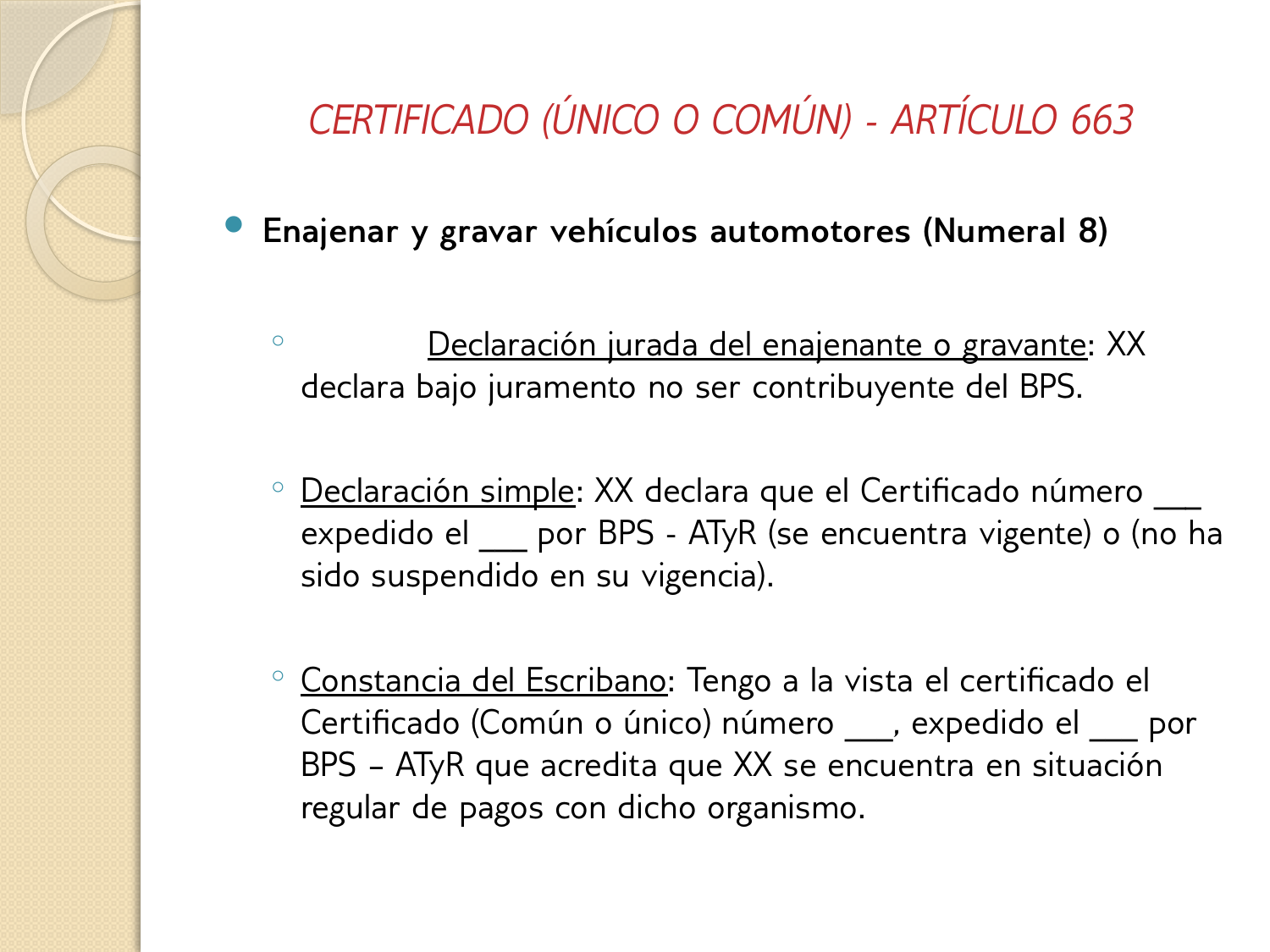

# Certificado (único o común) - Artículo 663
Enajenar y gravar vehículos automotores (Numeral 8)

	Declaración jurada del enajenante o gravante: XX declara bajo juramento no ser contribuyente del BPS.

Declaración simple: XX declara que el Certificado número ___ expedido el ___ por BPS - ATyR (se encuentra vigente) o (no ha sido suspendido en su vigencia).

Constancia del Escribano: Tengo a la vista el certificado el Certificado (Común o único) número ___, expedido el ___ por BPS – ATyR que acredita que XX se encuentra en situación regular de pagos con dicho organismo.